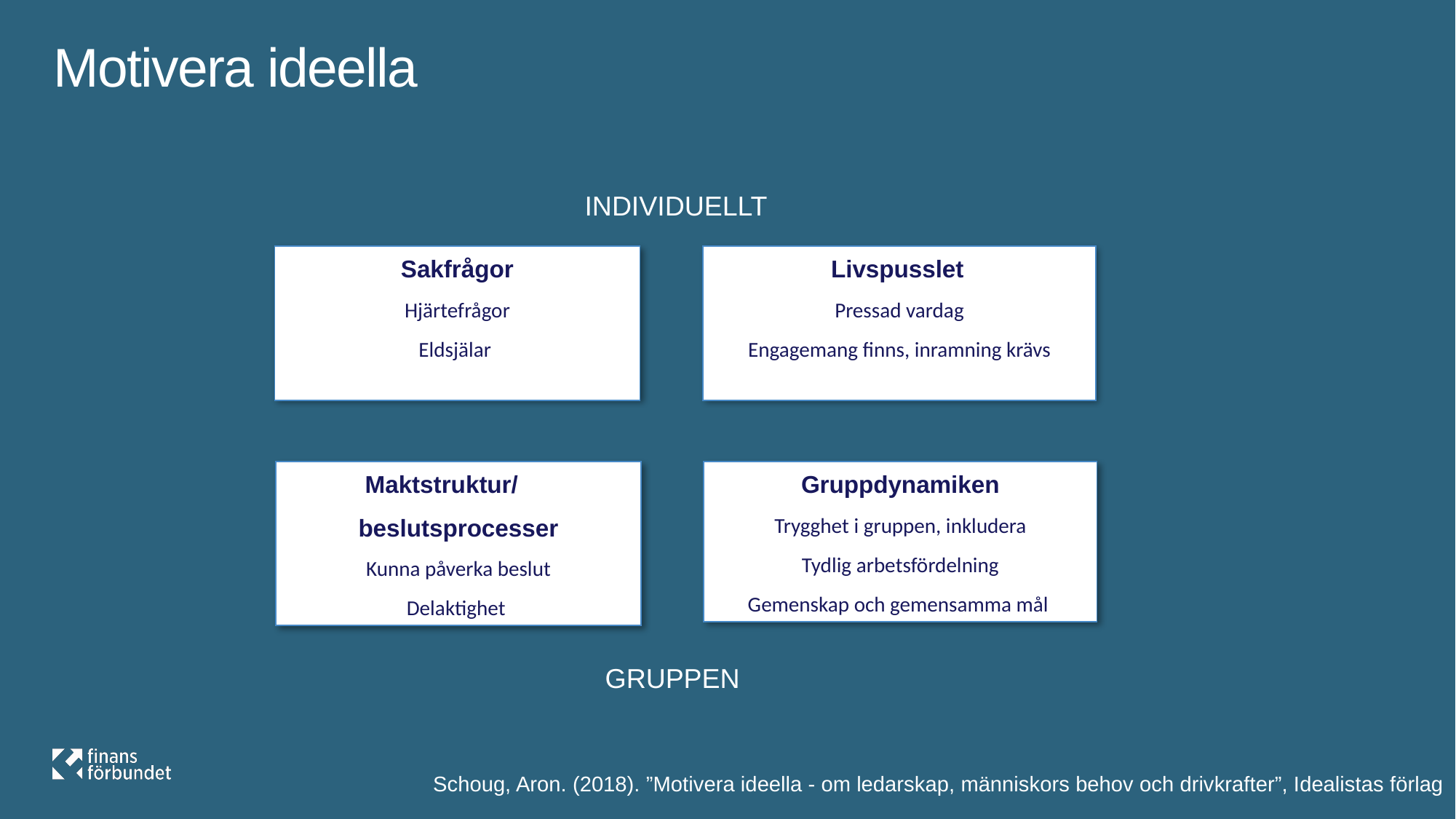

# Motivera ideella
INDIVIDUELLT
Sakfrågor
Hjärtefrågor
Eldsjälar

Livspusslet
Pressad vardag
Engagemang finns, inramning krävs

Maktstruktur/
beslutsprocesser
Kunna påverka beslut
Delaktighet
Gruppdynamiken
Trygghet i gruppen, inkludera
Tydlig arbetsfördelning
Gemenskap och gemensamma mål
GRUPPEN
Schoug, Aron. (2018). ”Motivera ideella - om ledarskap, människors behov och drivkrafter”, Idealistas förlag